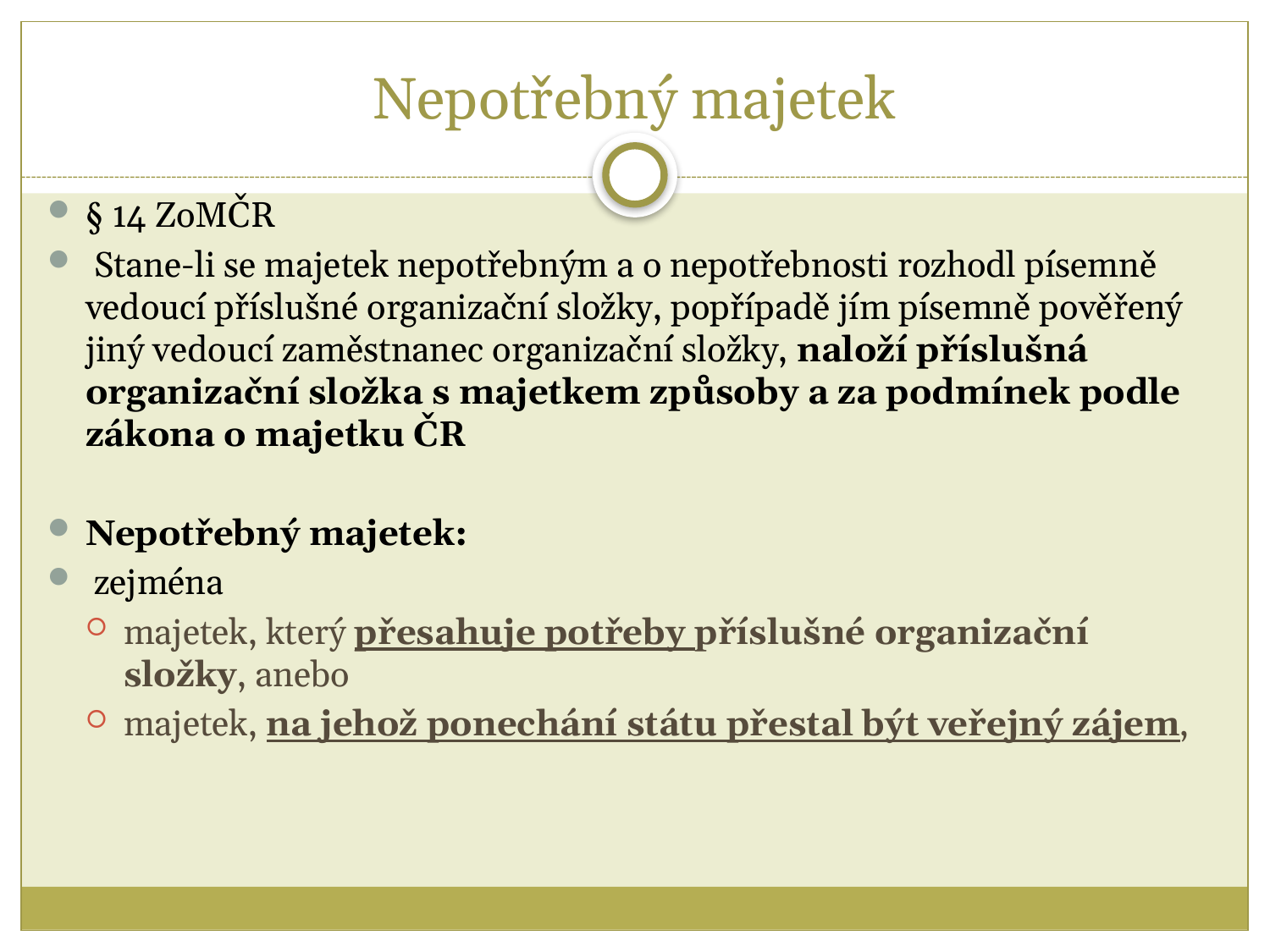

# Nepotřebný majetek
§ 14 ZoMČR
 Stane-li se majetek nepotřebným a o nepotřebnosti rozhodl písemně vedoucí příslušné organizační složky, popřípadě jím písemně pověřený jiný vedoucí zaměstnanec organizační složky, naloží příslušná organizační složka s majetkem způsoby a za podmínek podle zákona o majetku ČR

Nepotřebný majetek:
 zejména
majetek, který přesahuje potřeby příslušné organizační složky, anebo
majetek, na jehož ponechání státu přestal být veřejný zájem,